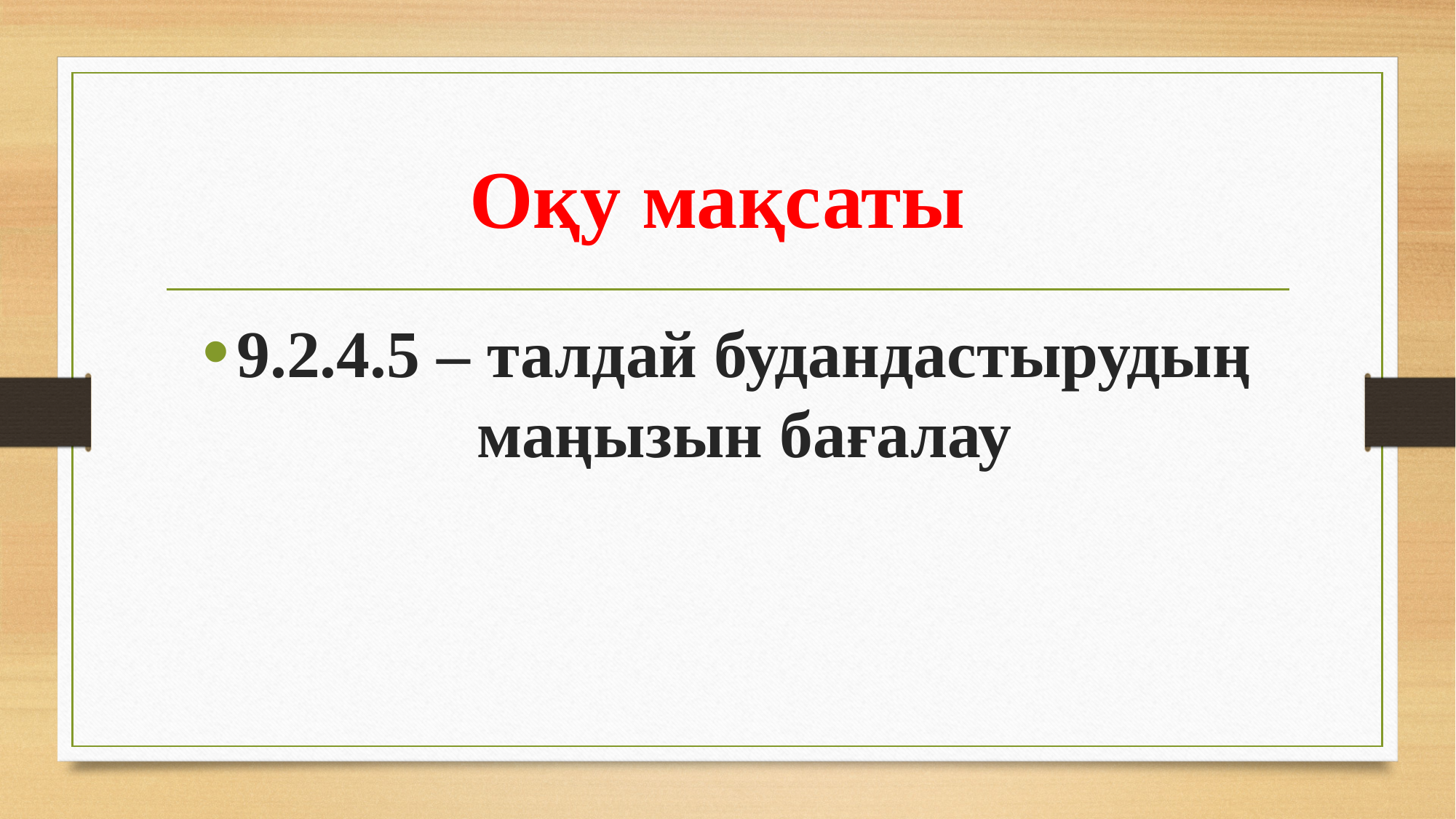

# Оқу мақсаты
9.2.4.5 – талдай будандастырудың маңызын бағалау